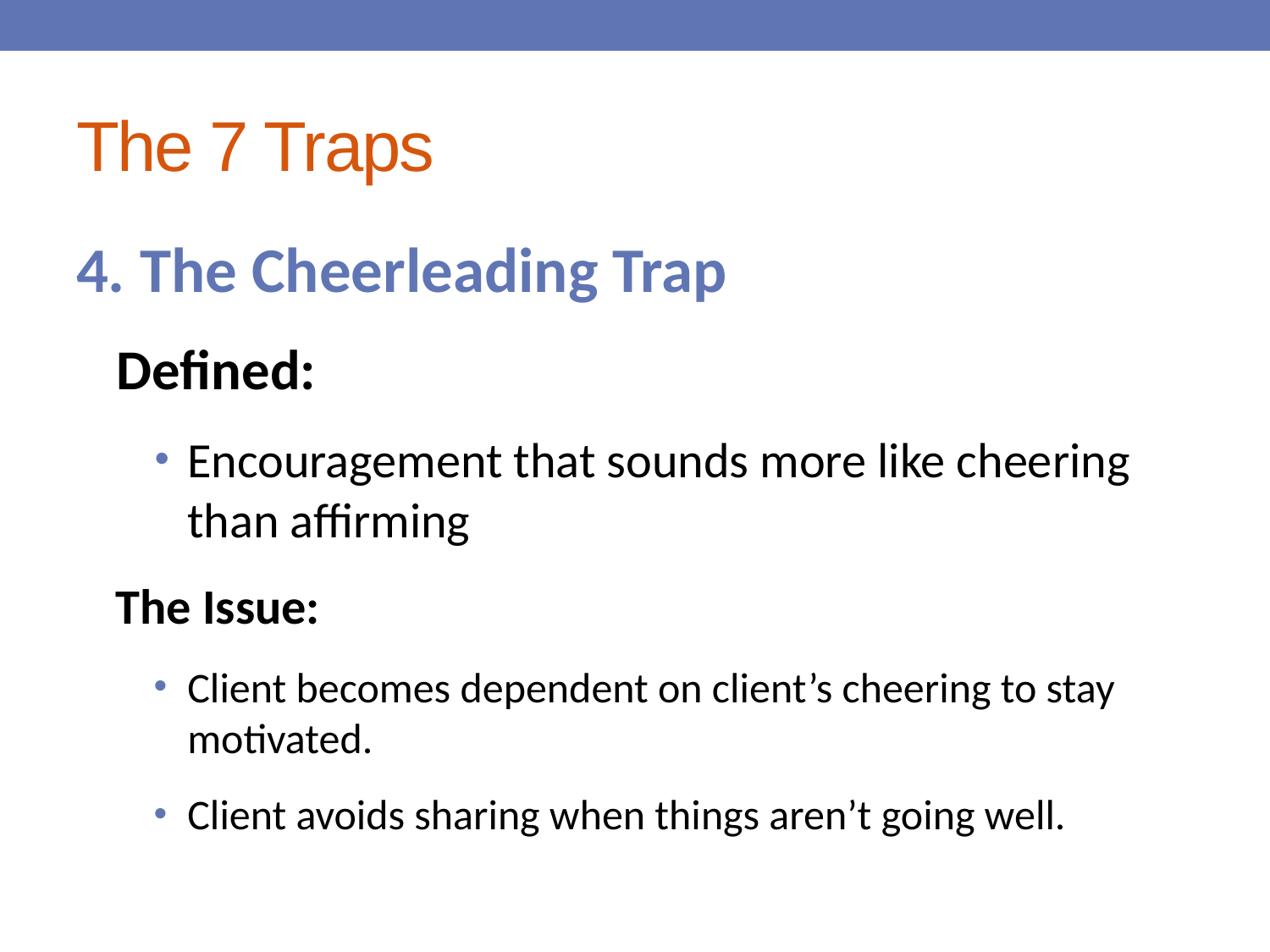

# The 7 Traps
4. The Cheerleading Trap
Defined:
Encouragement that sounds more like cheering than affirming
The Issue:
Client becomes dependent on client’s cheering to stay motivated.
Client avoids sharing when things aren’t going well.